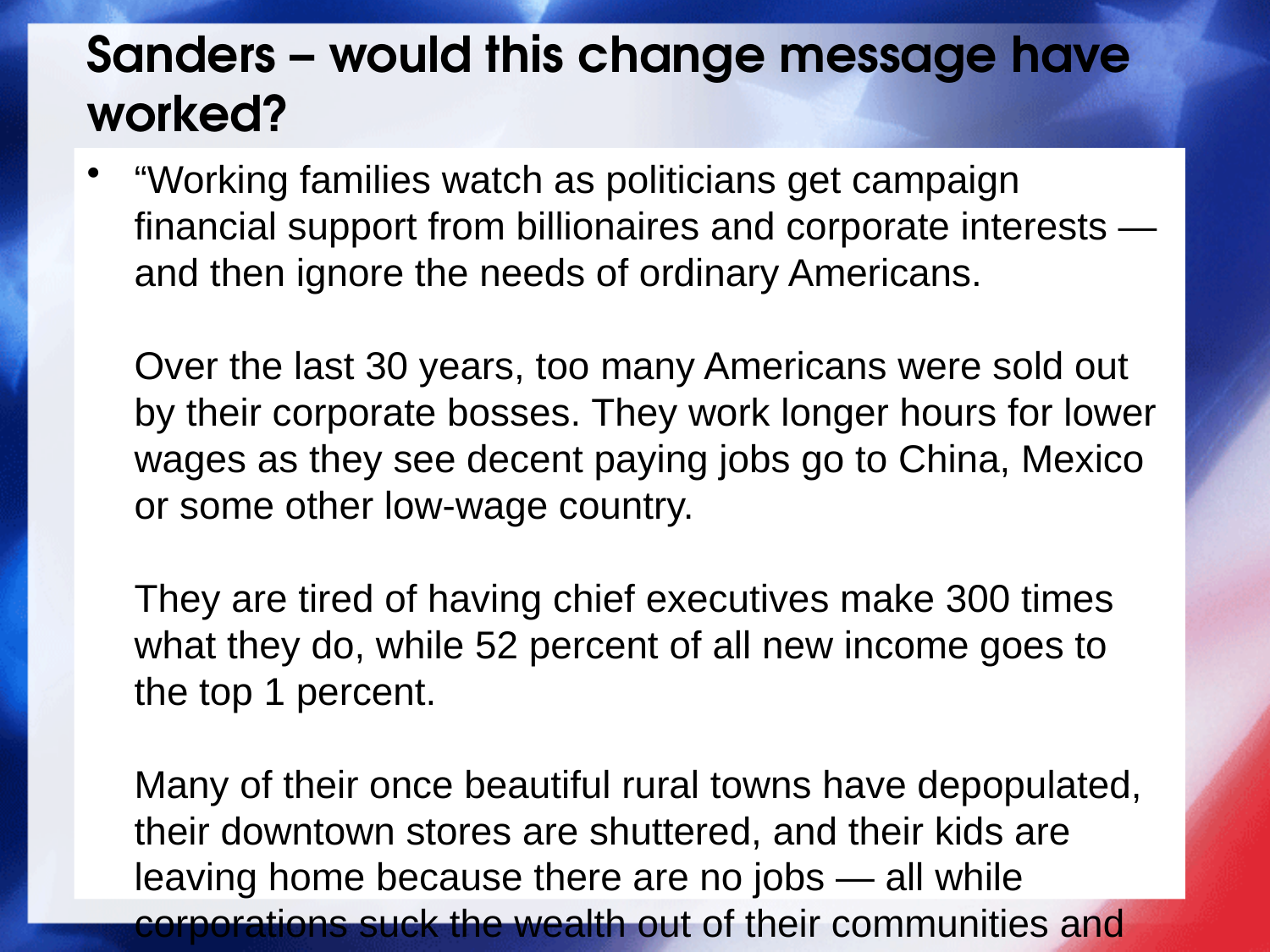

# Sanders – would this change message have worked?
“Working families watch as politicians get campaign financial support from billionaires and corporate interests — and then ignore the needs of ordinary Americans.
Over the last 30 years, too many Americans were sold out by their corporate bosses. They work longer hours for lower wages as they see decent paying jobs go to China, Mexico or some other low-wage country.
They are tired of having chief executives make 300 times what they do, while 52 percent of all new income goes to the top 1 percent.
Many of their once beautiful rural towns have depopulated, their downtown stores are shuttered, and their kids are leaving home because there are no jobs — all while corporations suck the wealth out of their communities and stuff them into offshore accounts.”